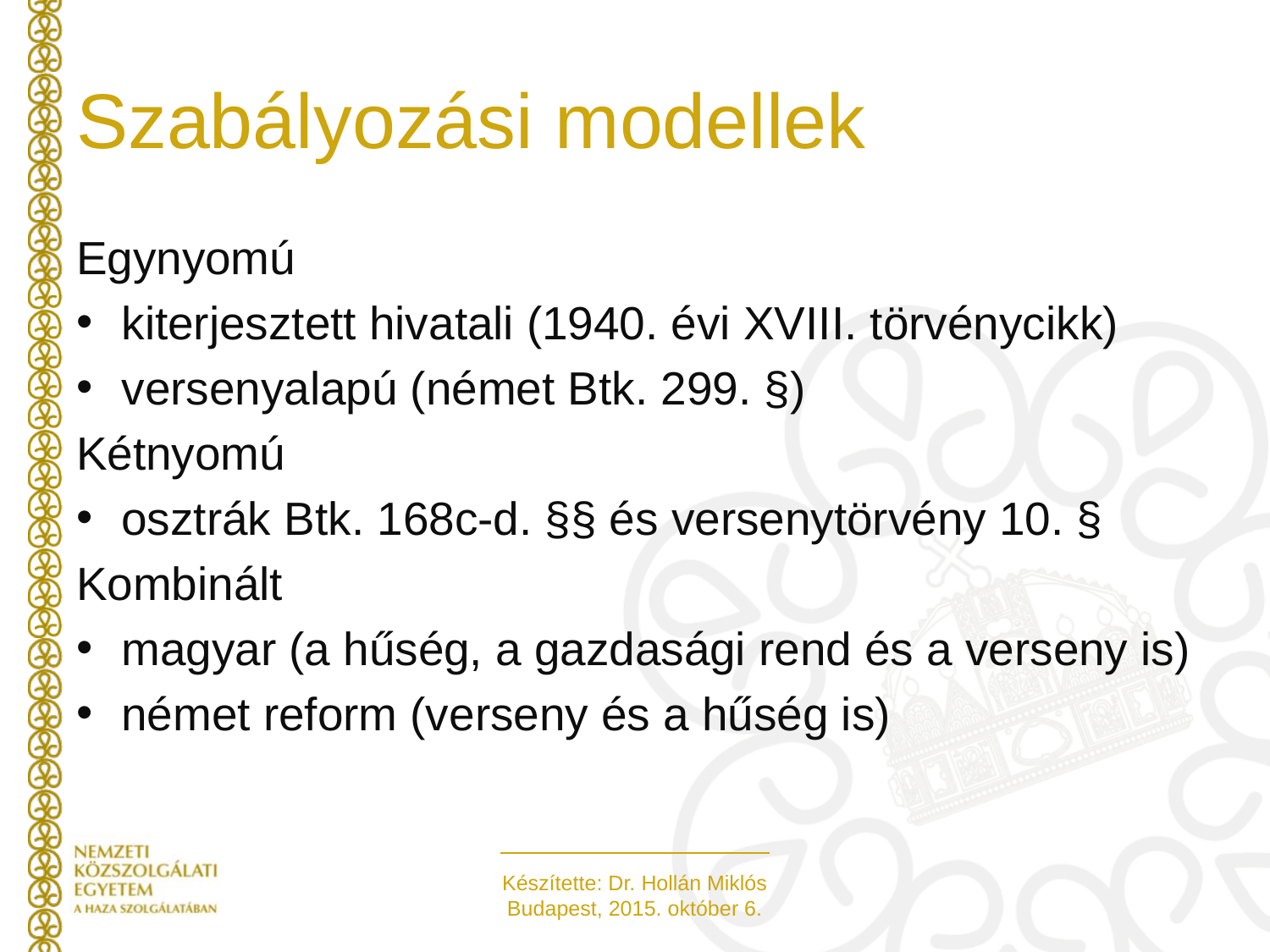

# Szabályozási modellek
Egynyomú
kiterjesztett hivatali (1940. évi XVIII. törvénycikk)
versenyalapú (német Btk. 299. §)
Kétnyomú
osztrák Btk. 168c-d. §§ és versenytörvény 10. §
Kombinált
magyar (a hűség, a gazdasági rend és a verseny is)
német reform (verseny és a hűség is)